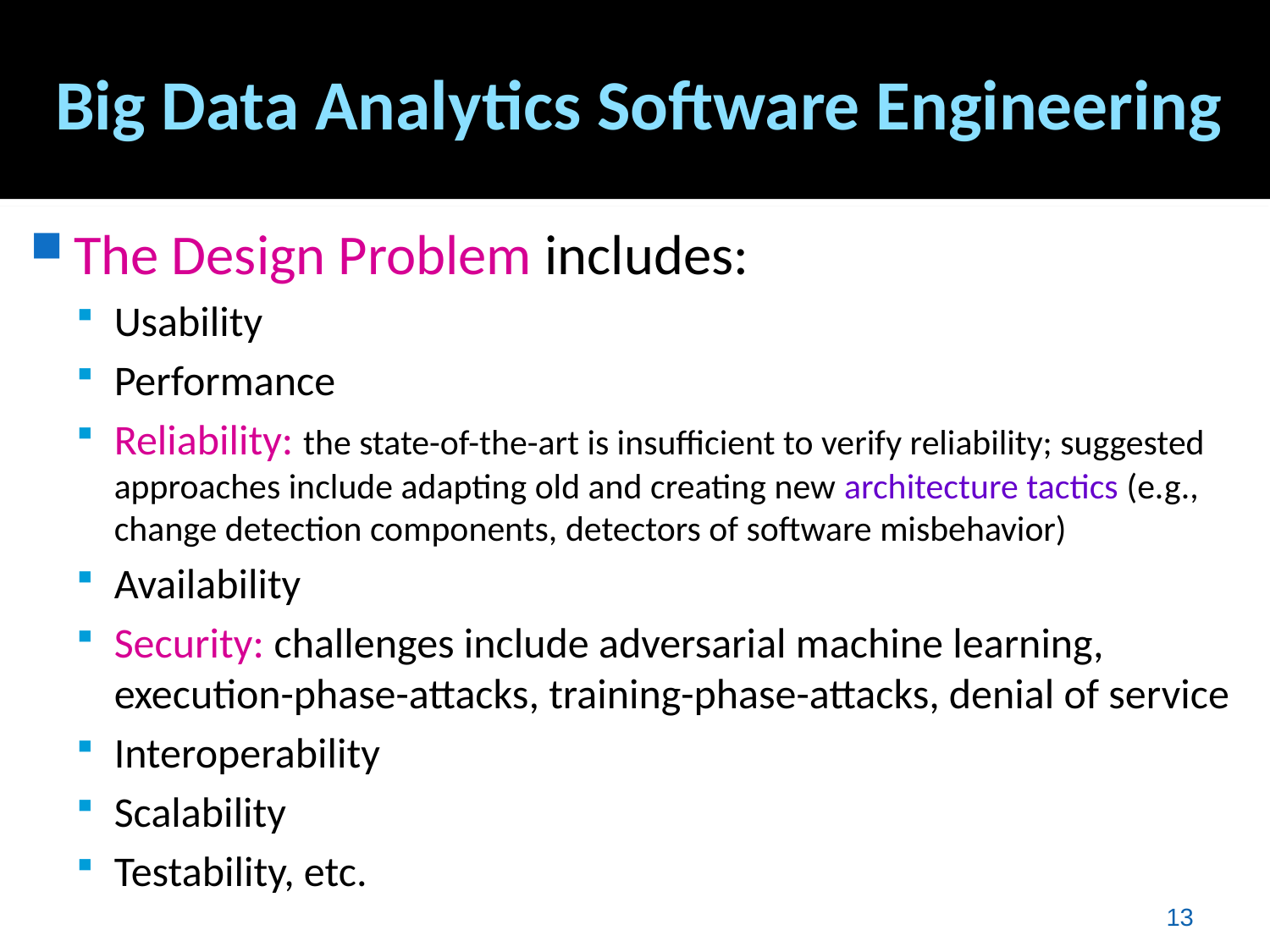

# Big Data Analytics Software Engineering
The Design Problem includes:
Usability
Performance
Reliability: the state-of-the-art is insufficient to verify reliability; suggested approaches include adapting old and creating new architecture tactics (e.g., change detection components, detectors of software misbehavior)
Availability
Security: challenges include adversarial machine learning, execution-phase-attacks, training-phase-attacks, denial of service
Interoperability
Scalability
Testability, etc.

13